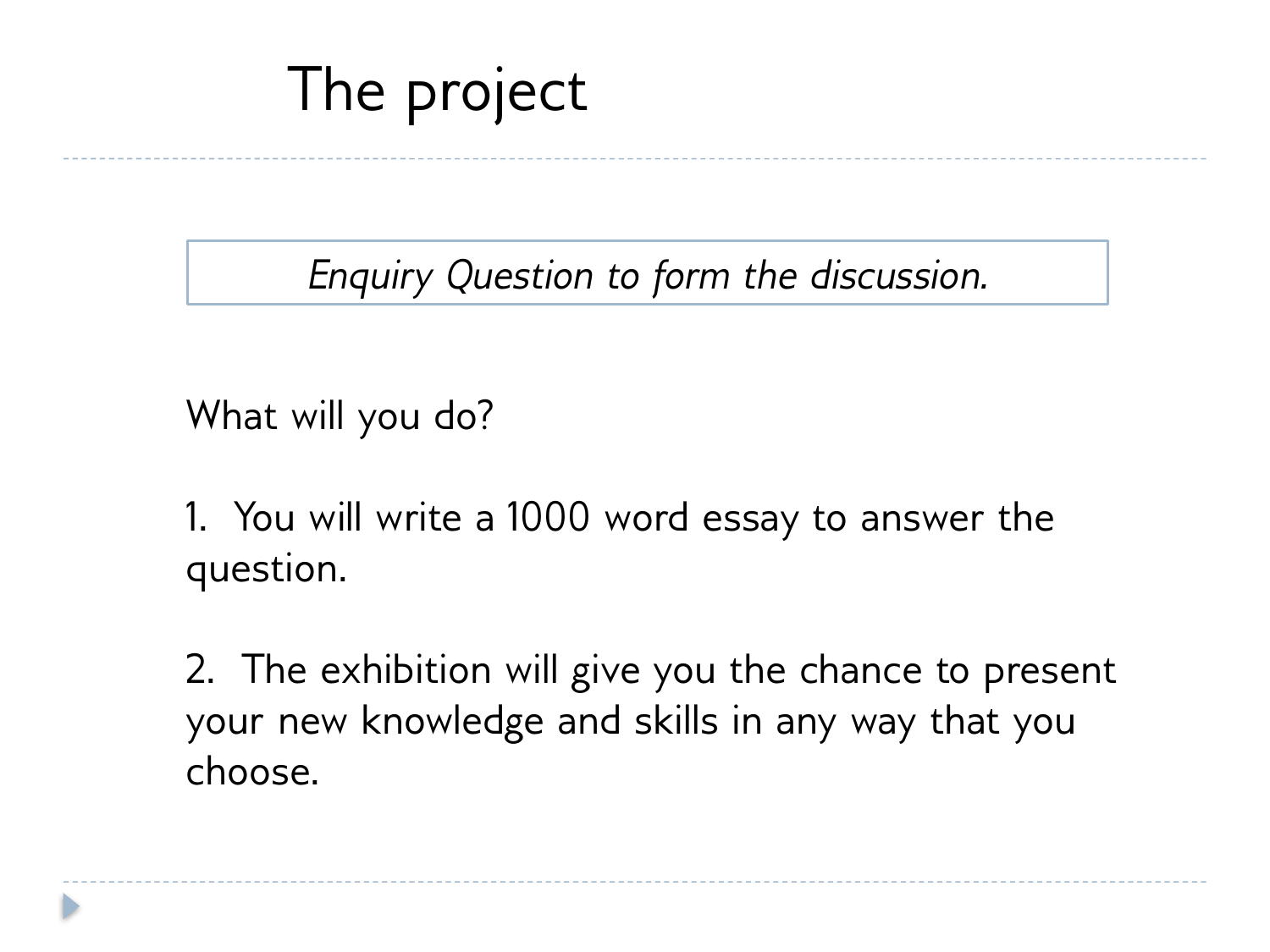

#
The project

Enquiry Question to form the discussion.
What will you do?

1.  You will write a 1000 word essay to answer the question.

2.  The exhibition will give you the chance to present your new knowledge and skills in any way that you choose.